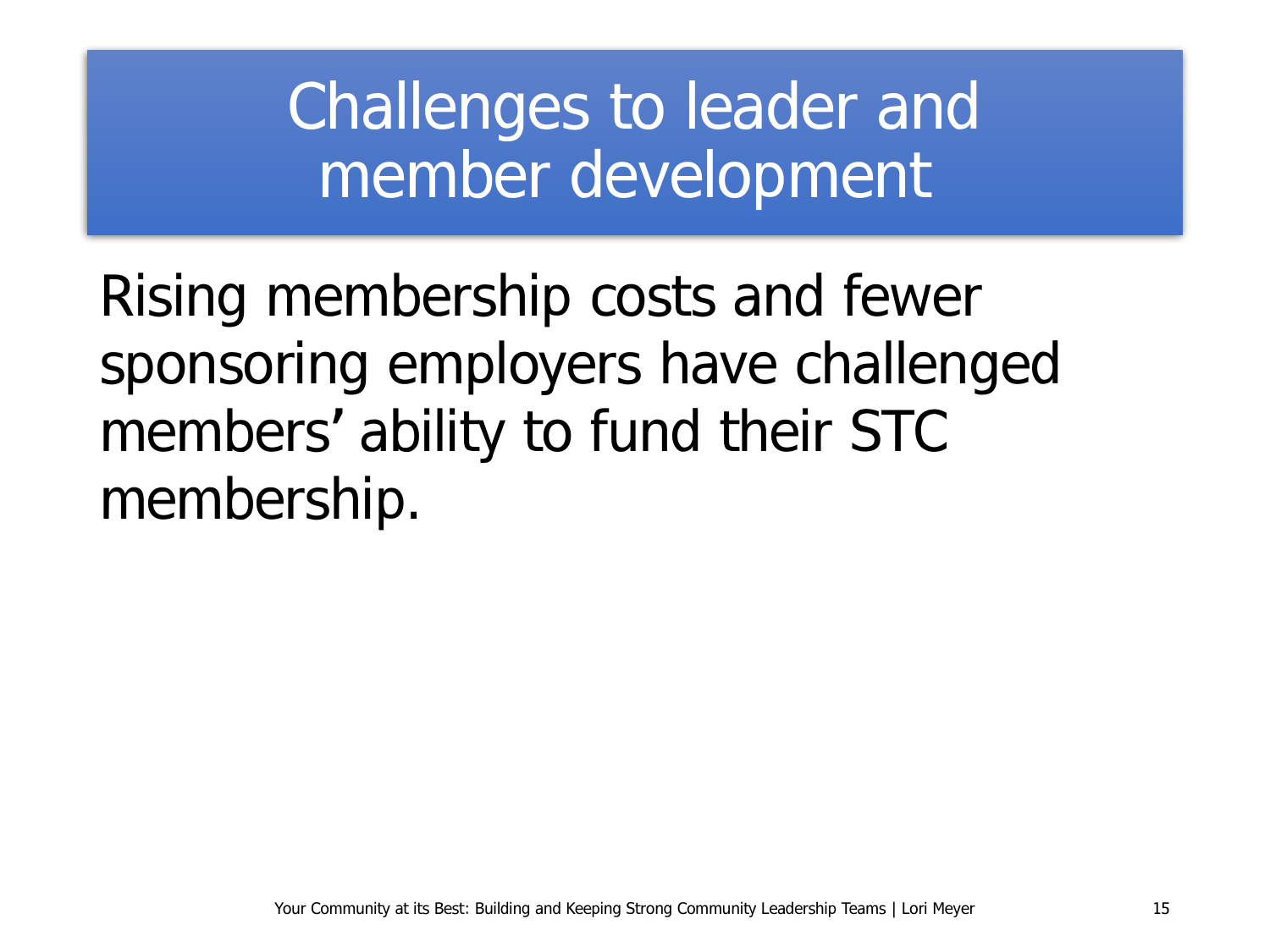

# Challenges to leader and member development
Rising membership costs and fewer sponsoring employers have challenged members’ ability to fund their STC membership.
Your Community at its Best: Building and Keeping Strong Community Leadership Teams | Lori Meyer
15